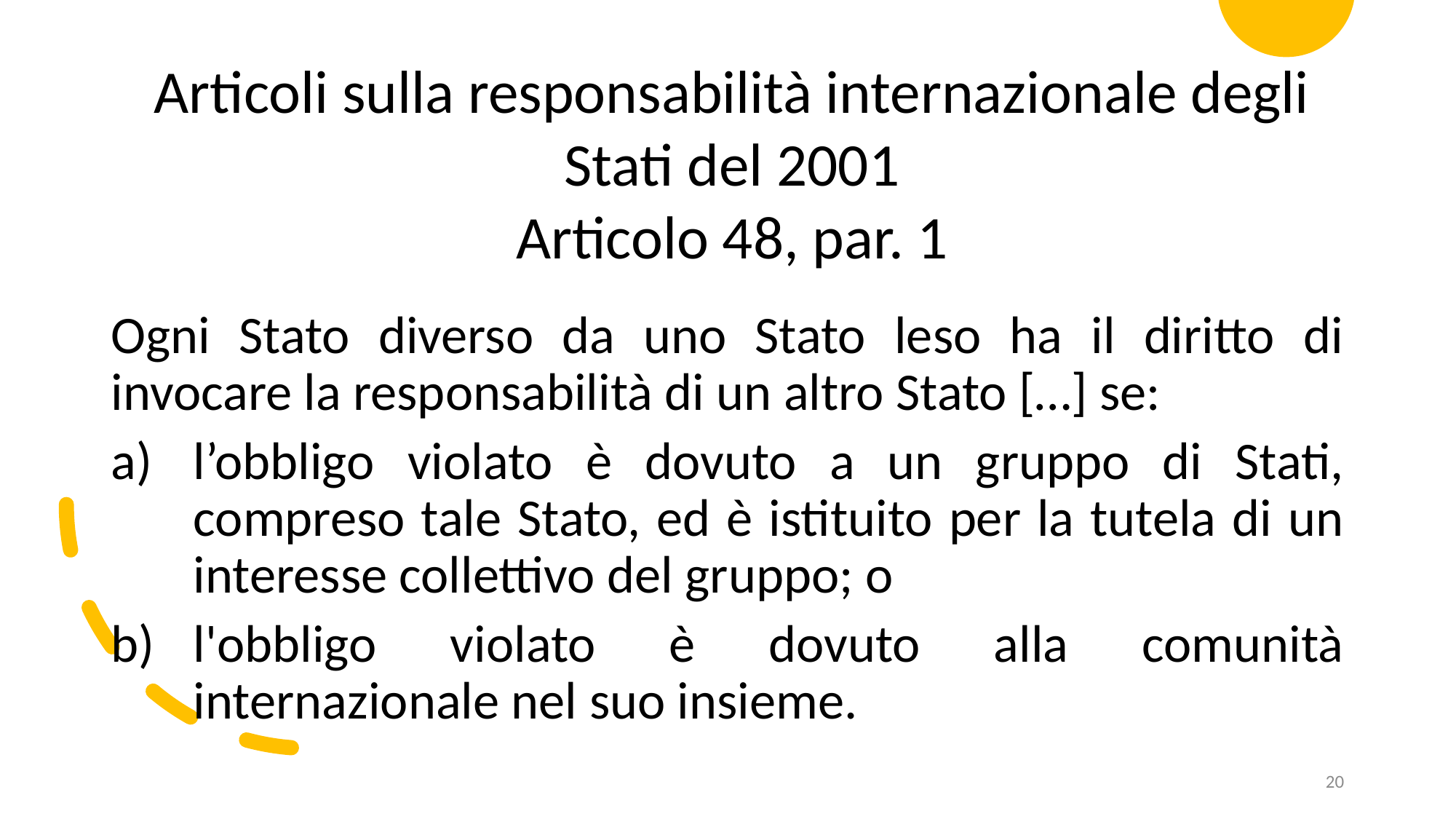

Articoli sulla responsabilità internazionale degli Stati del 2001
Articolo 48, par. 1

Ogni Stato diverso da uno Stato leso ha il diritto di invocare la responsabilità di un altro Stato […] se:
l’obbligo violato è dovuto a un gruppo di Stati, compreso tale Stato, ed è istituito per la tutela di un interesse collettivo del gruppo; o
l'obbligo violato è dovuto alla comunità internazionale nel suo insieme.
20